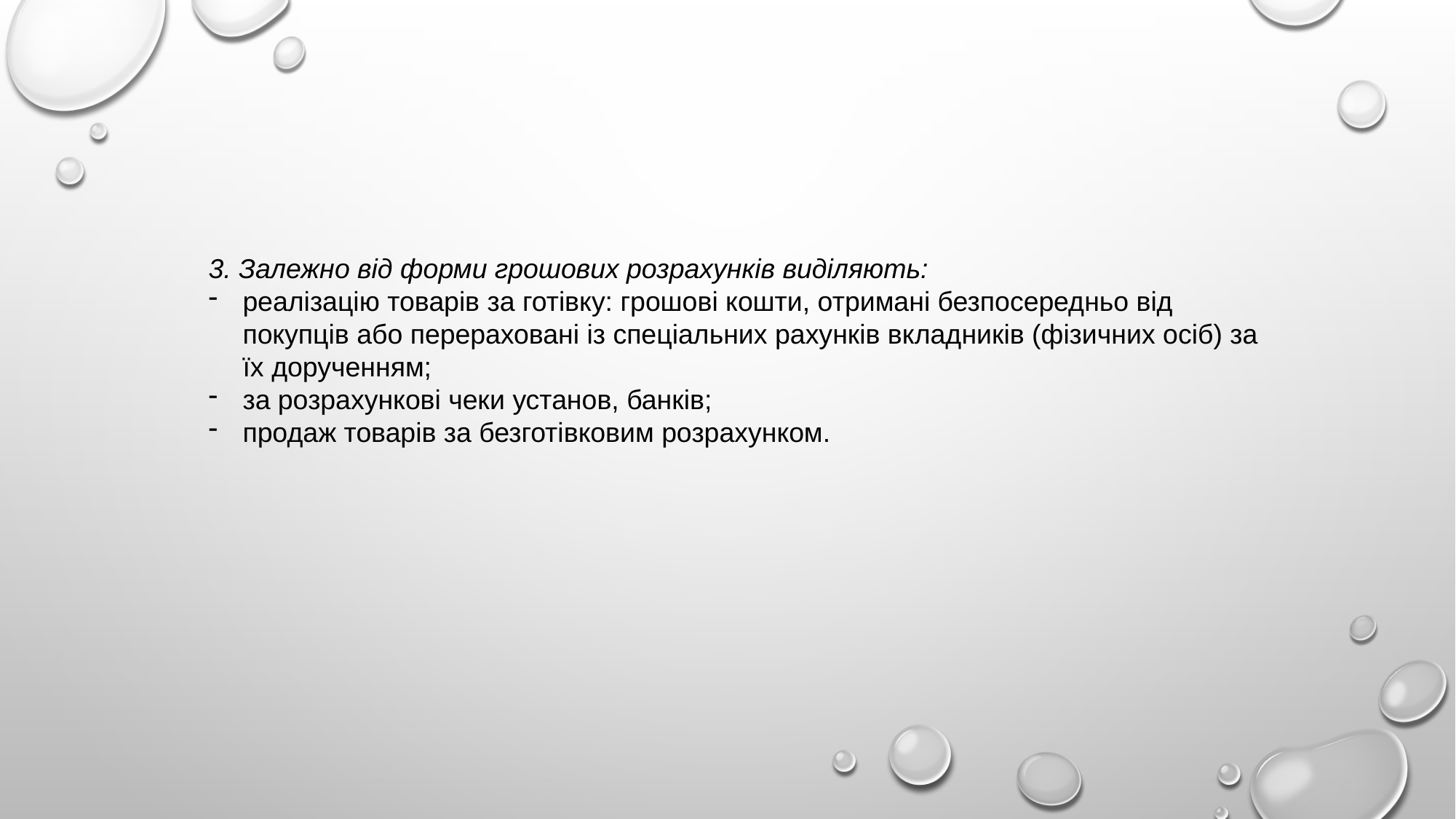

3. Залежно від форми грошових розрахунків виділяють:
реалізацію товарів за готівку: грошові кошти, отримані безпосередньо від покупців або перераховані із спеціальних рахунків вкладників (фізичних осіб) за їх дорученням;
за розрахункові чеки установ, банків;
продаж товарів за безготівковим розрахунком.